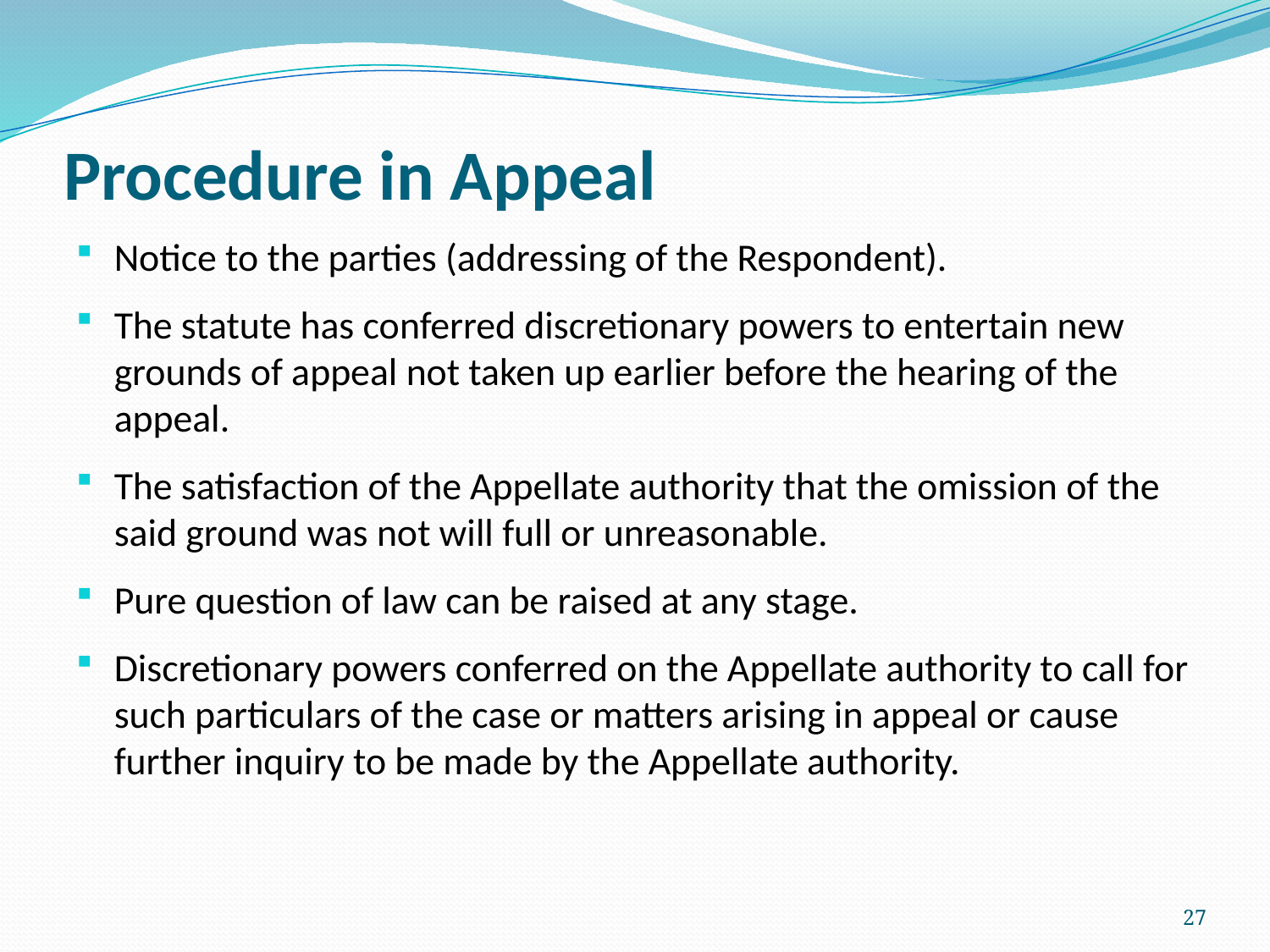

# Procedure in Appeal
Notice to the parties (addressing of the Respondent).
The statute has conferred discretionary powers to entertain new grounds of appeal not taken up earlier before the hearing of the appeal.
The satisfaction of the Appellate authority that the omission of the said ground was not will full or unreasonable.
Pure question of law can be raised at any stage.
Discretionary powers conferred on the Appellate authority to call for such particulars of the case or matters arising in appeal or cause further inquiry to be made by the Appellate authority.
27